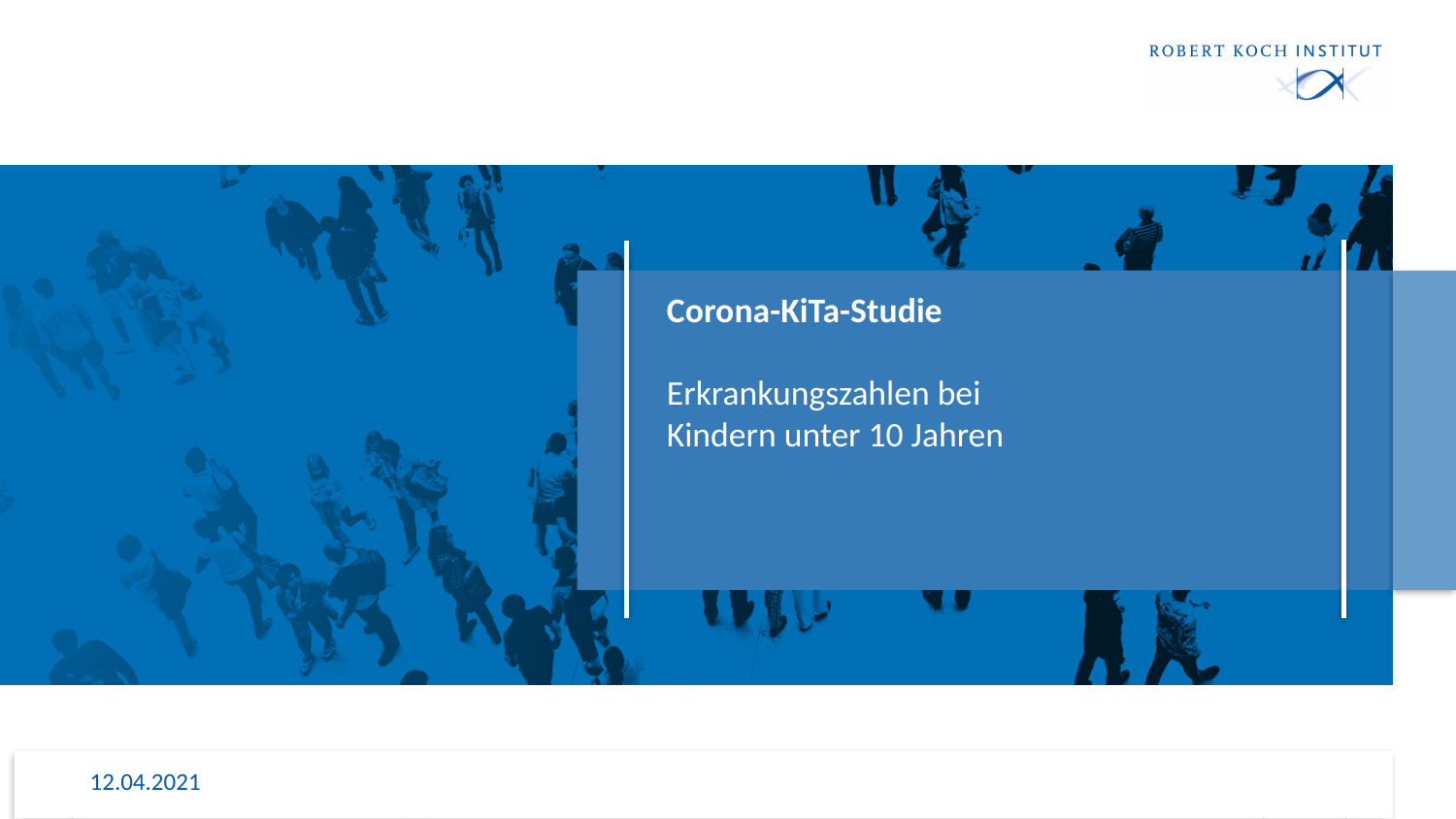

# Corona-KiTa-Studie Erkrankungszahlen bei Kindern unter 10 Jahren

12.04.2021
1